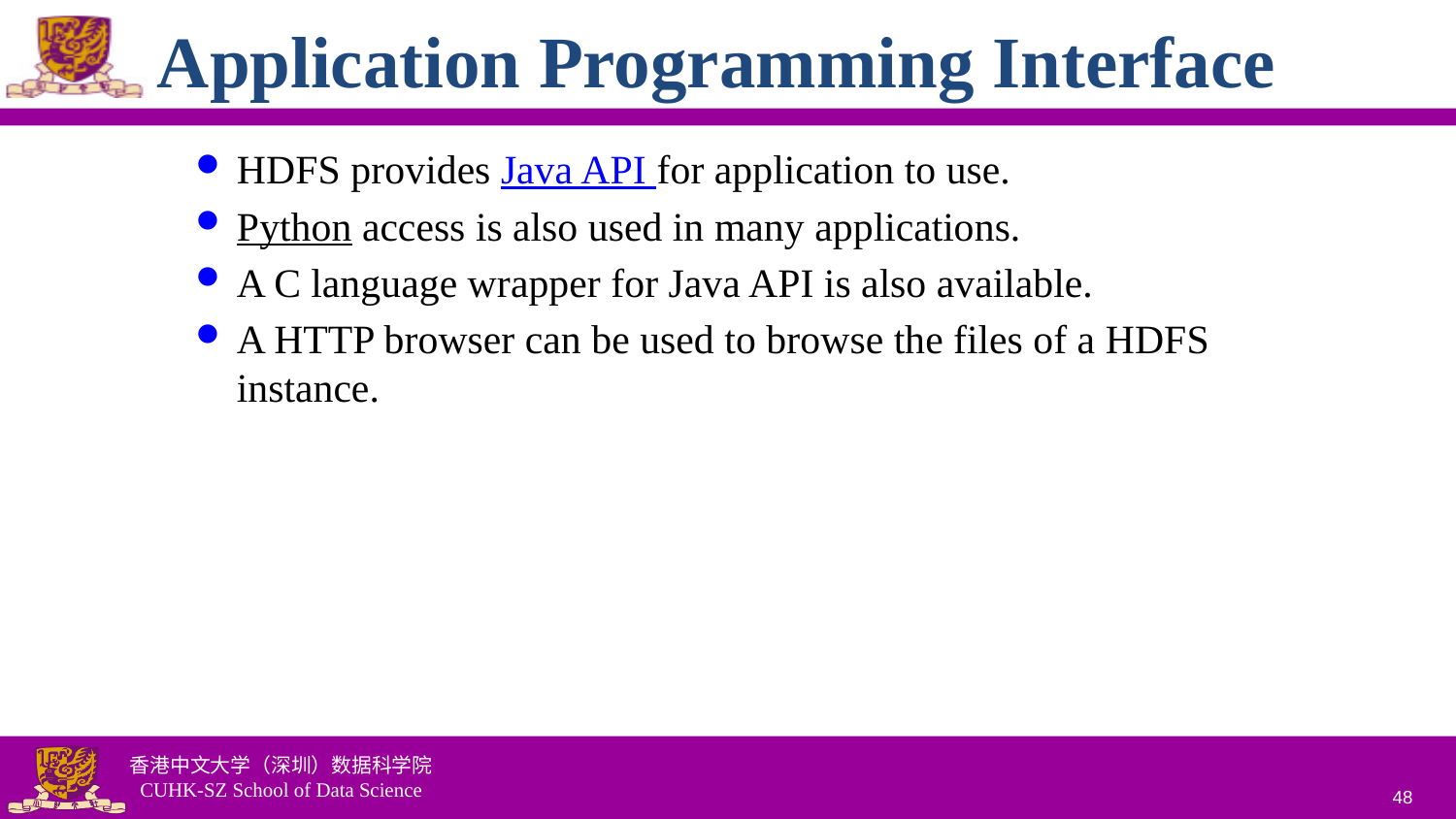

# Application Programming Interface
HDFS provides Java API for application to use.
Python access is also used in many applications.
A C language wrapper for Java API is also available.
A HTTP browser can be used to browse the files of a HDFS instance.

48